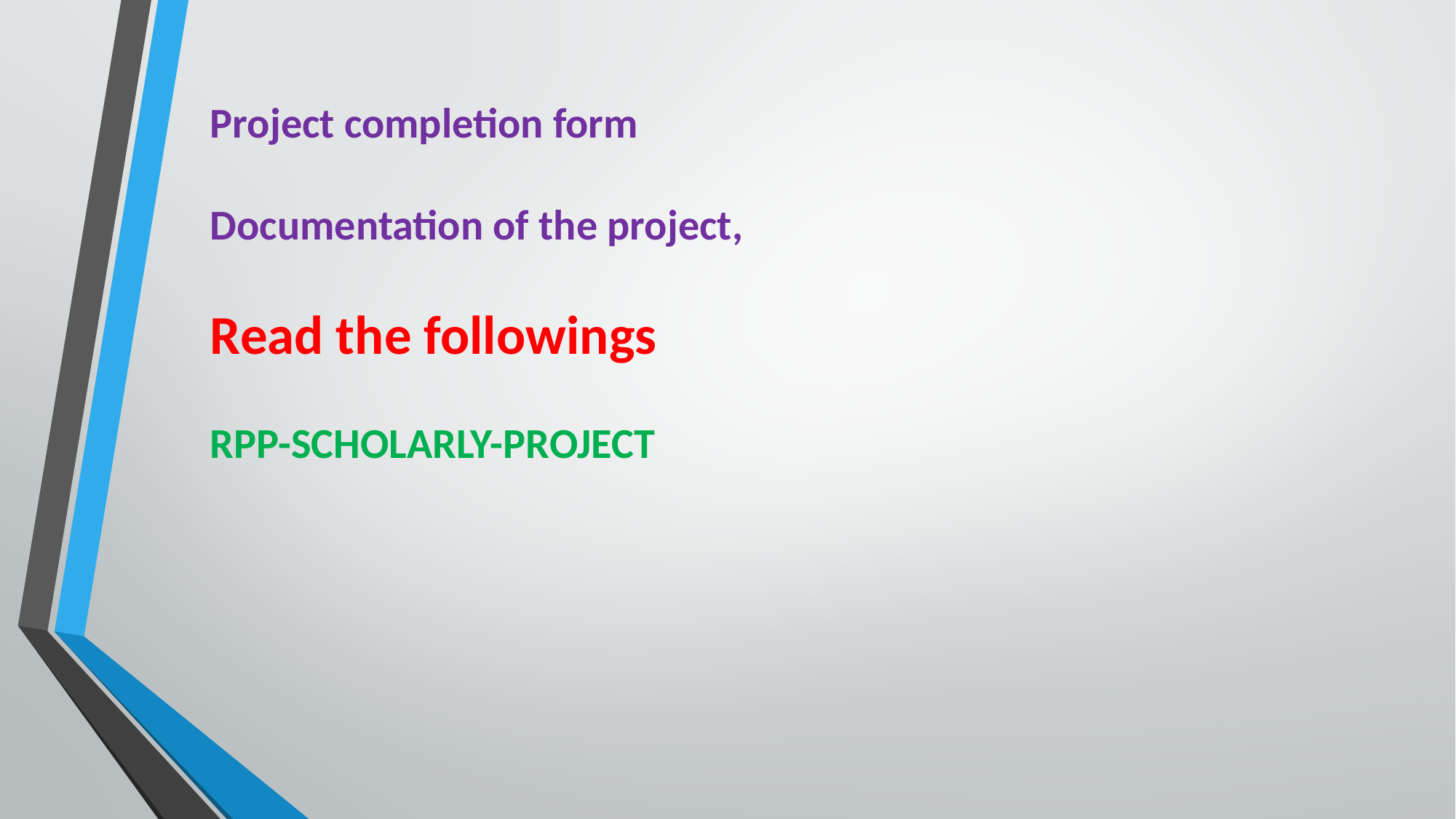

Project completion form

Documentation of the project,

Read the followings

RPP-SCHOLARLY-PROJECT